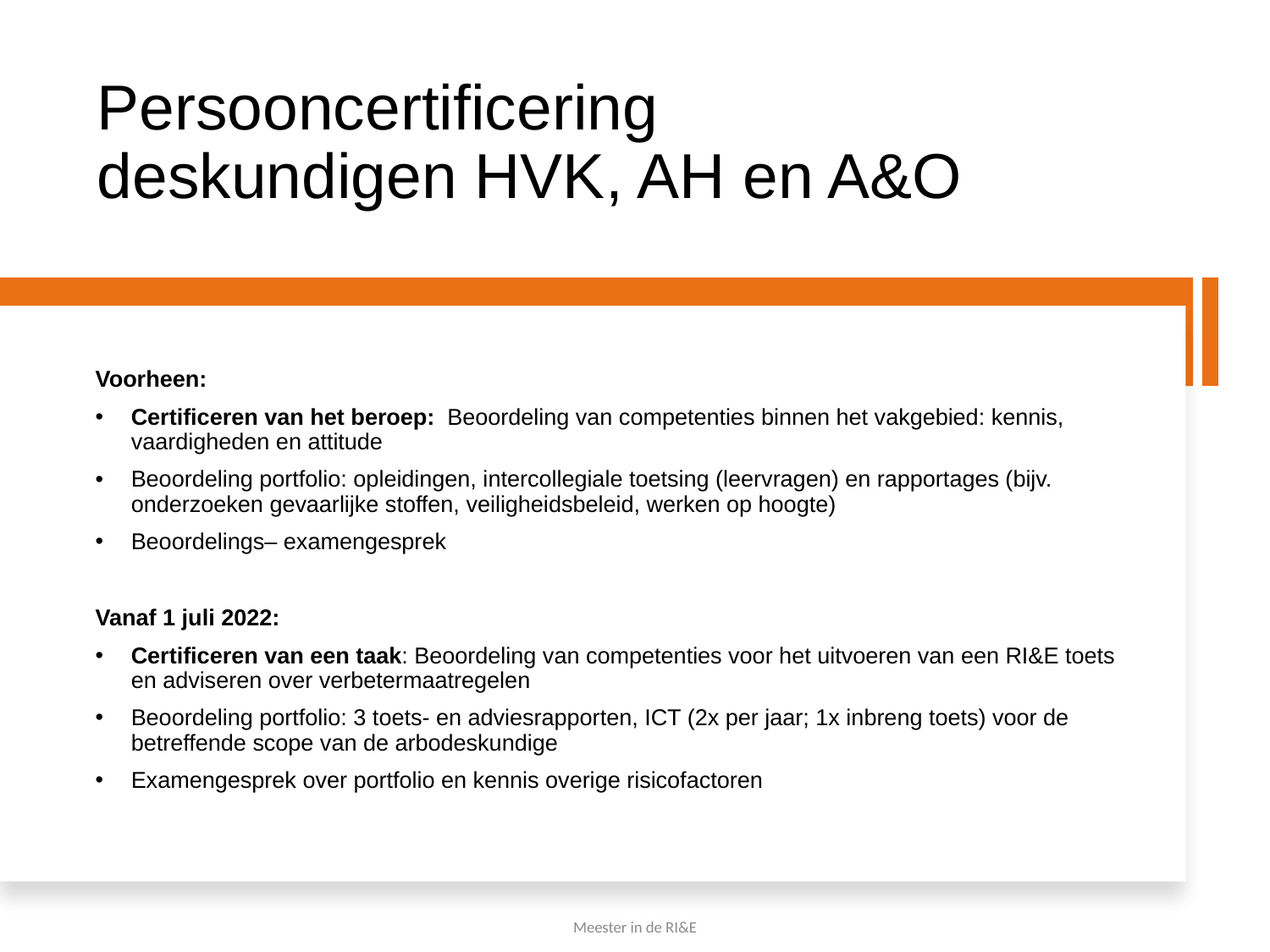

# Persooncertificering deskundigen HVK, AH en A&O

Voorheen:
Certificeren van het beroep:  Beoordeling van competenties binnen het vakgebied: kennis, vaardigheden en attitude
Beoordeling portfolio: opleidingen, intercollegiale toetsing (leervragen) en rapportages (bijv. onderzoeken gevaarlijke stoffen, veiligheidsbeleid, werken op hoogte)
Beoordelings– examengesprek

Vanaf 1 juli 2022:
Certificeren van een taak: Beoordeling van competenties voor het uitvoeren van een RI&E toets en adviseren over verbetermaatregelen
Beoordeling portfolio: 3 toets- en adviesrapporten, ICT (2x per jaar; 1x inbreng toets) voor de betreffende scope van de arbodeskundige
Examengesprek over portfolio en kennis overige risicofactoren

11
Meester in de RI&E